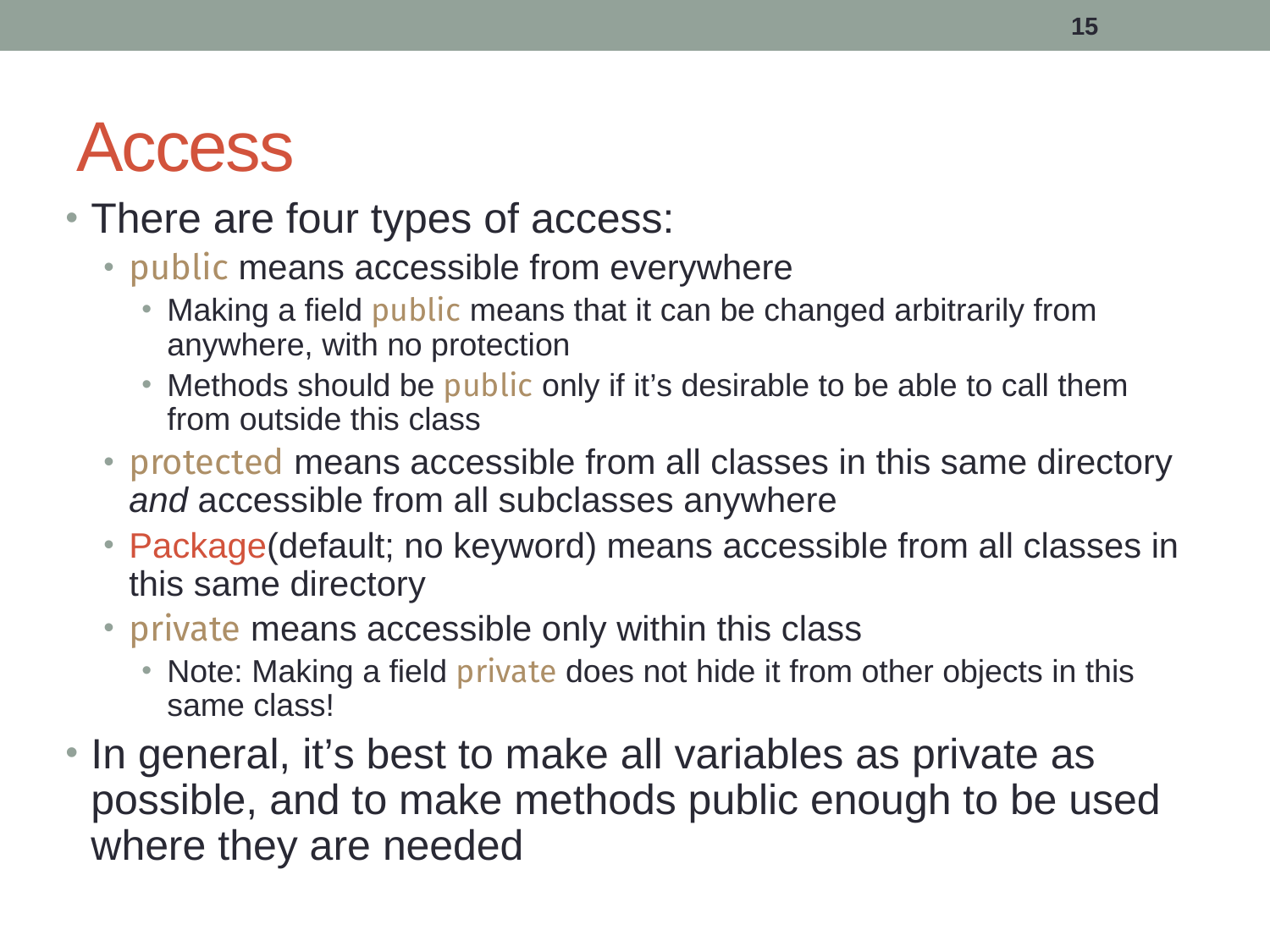

15
# Access
There are four types of access:
public means accessible from everywhere
Making a field public means that it can be changed arbitrarily from anywhere, with no protection
Methods should be public only if it’s desirable to be able to call them from outside this class
protected means accessible from all classes in this same directory and accessible from all subclasses anywhere
Package(default; no keyword) means accessible from all classes in this same directory
private means accessible only within this class
Note: Making a field private does not hide it from other objects in this same class!
In general, it’s best to make all variables as private as possible, and to make methods public enough to be used where they are needed